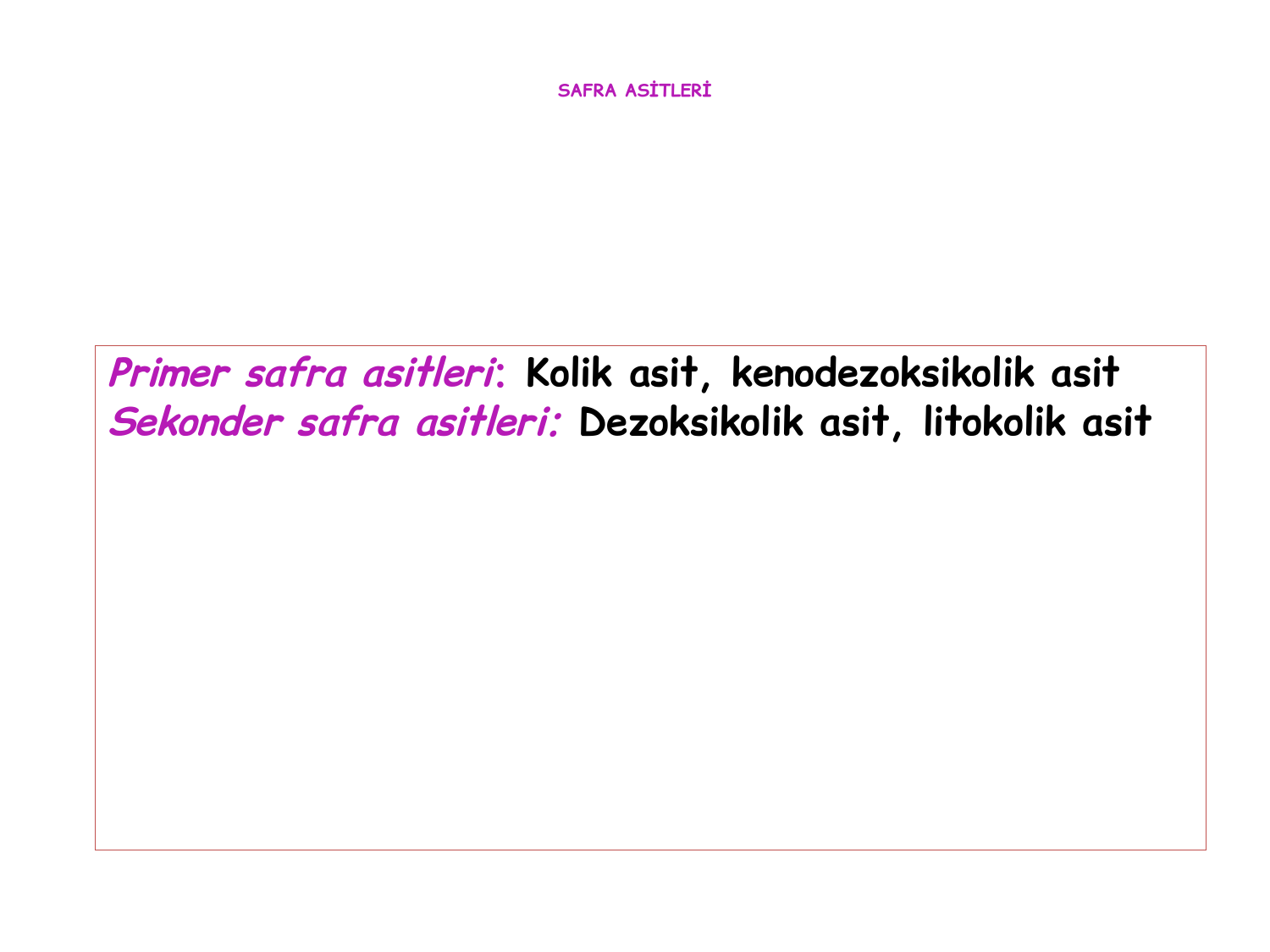

# SAFRA ASİTLERİ
Primer safra asitleri: Kolik asit, kenodezoksikolik asit
Sekonder safra asitleri: Dezoksikolik asit, litokolik asit